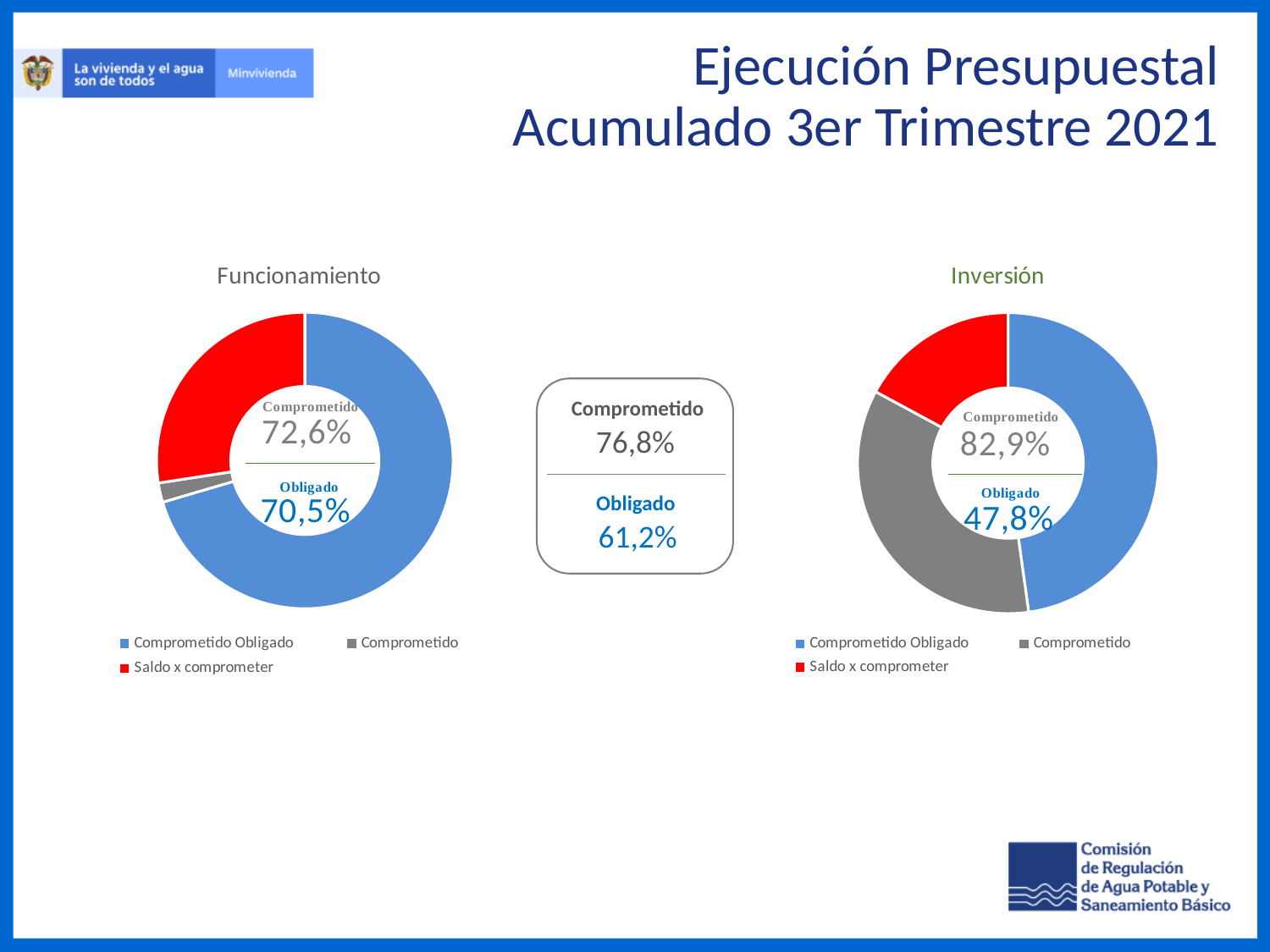

|  |  |  |  |
| --- | --- | --- | --- |
|  |  |  |  |
|  |  |  |  |
|  |  |  |  |
|  |  |  |  |
|  |  |  |  |
|  |  |  |  |
|  |  |  |  |
|  |  |  |  |
|  |  |  |  |
|  |  |  |  |
|  |  |  |  |
|  |  |  |  |
|  |  |  |  |
|  |  |  |  |
|  |  |  |  |
| --- | --- | --- | --- |
|  |  |  |  |
|  |  |  |  |
|  |  |  |  |
|  |  |  |  |
|  |  |  |  |
|  |  |  |  |
|  |  |  |  |
|  |  |  |  |
|  |  |  |  |
|  |  |  |  |
|  |  |  |  |
|  |  |  |  |
|  |  |  |  |
|  |  |  |  |
Ejecución Presupuestal
Acumulado 3er Trimestre 2021

### Chart:

| Category | Inversión |
|---|---|
| Comprometido Obligado | 4780961407.82 |
| Comprometido | 3506805983.45 |
| Saldo x comprometer | 1712232608.7300005 |

### Chart:

| Category | Funcionamiento |
|---|---|
| Comprometido Obligado | 10214505787.01 |
| Comprometido | 306518374.48 |
| Saldo x comprometer | 3977582838.51 |
Comprometido
76,8%
Obligado
61,2%